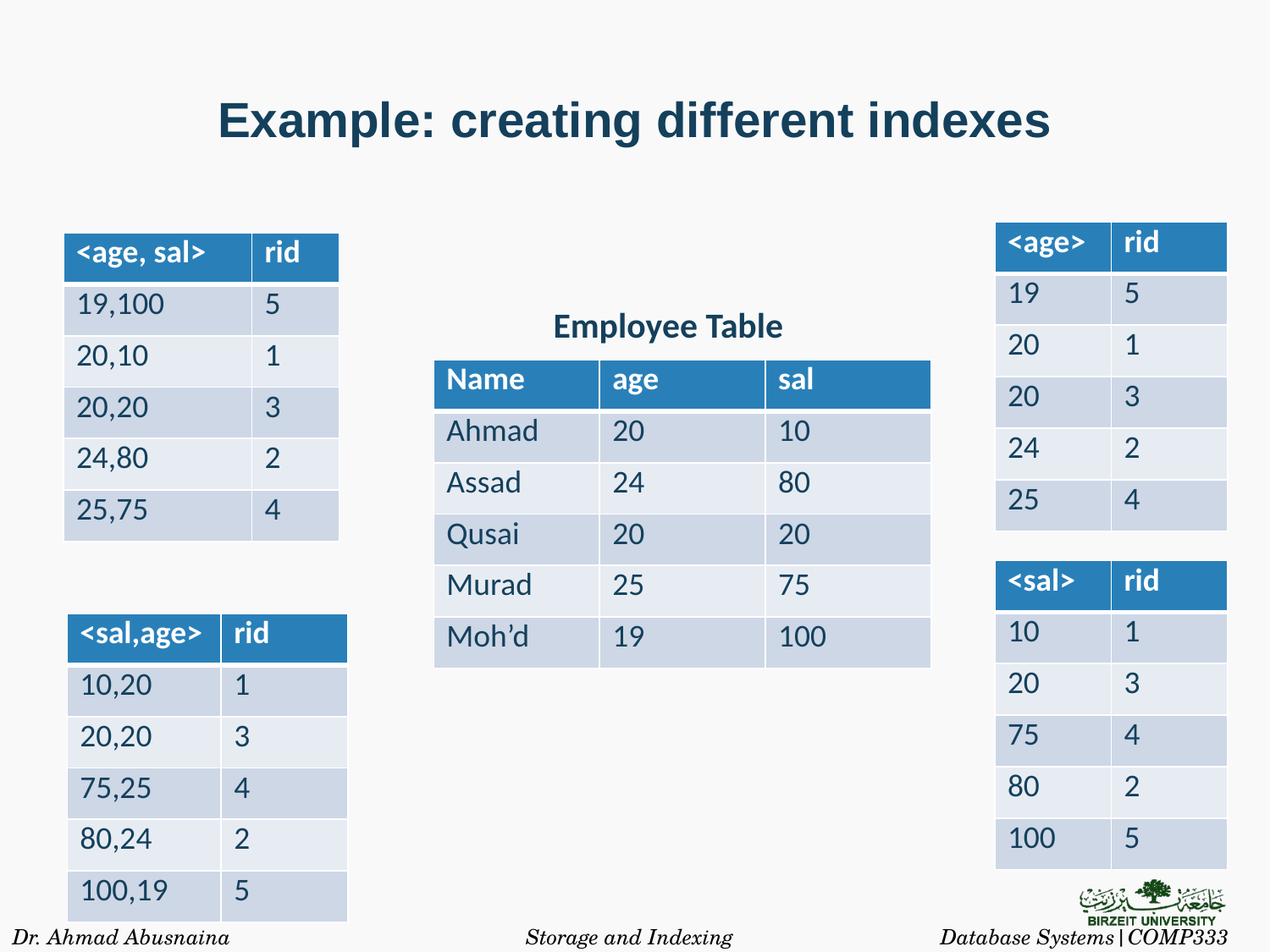

# Example: creating different indexes
| <age> | rid |
| --- | --- |
| 19 | 5 |
| 20 | 1 |
| 20 | 3 |
| 24 | 2 |
| 25 | 4 |
| <age, sal> | rid |
| --- | --- |
| 19,100 | 5 |
| 20,10 | 1 |
| 20,20 | 3 |
| 24,80 | 2 |
| 25,75 | 4 |
Employee Table
| Name | age | sal |
| --- | --- | --- |
| Ahmad | 20 | 10 |
| Assad | 24 | 80 |
| Qusai | 20 | 20 |
| Murad | 25 | 75 |
| Moh’d | 19 | 100 |
| <sal> | rid |
| --- | --- |
| 10 | 1 |
| 20 | 3 |
| 75 | 4 |
| 80 | 2 |
| 100 | 5 |
| <sal,age> | rid |
| --- | --- |
| 10,20 | 1 |
| 20,20 | 3 |
| 75,25 | 4 |
| 80,24 | 2 |
| 100,19 | 5 |